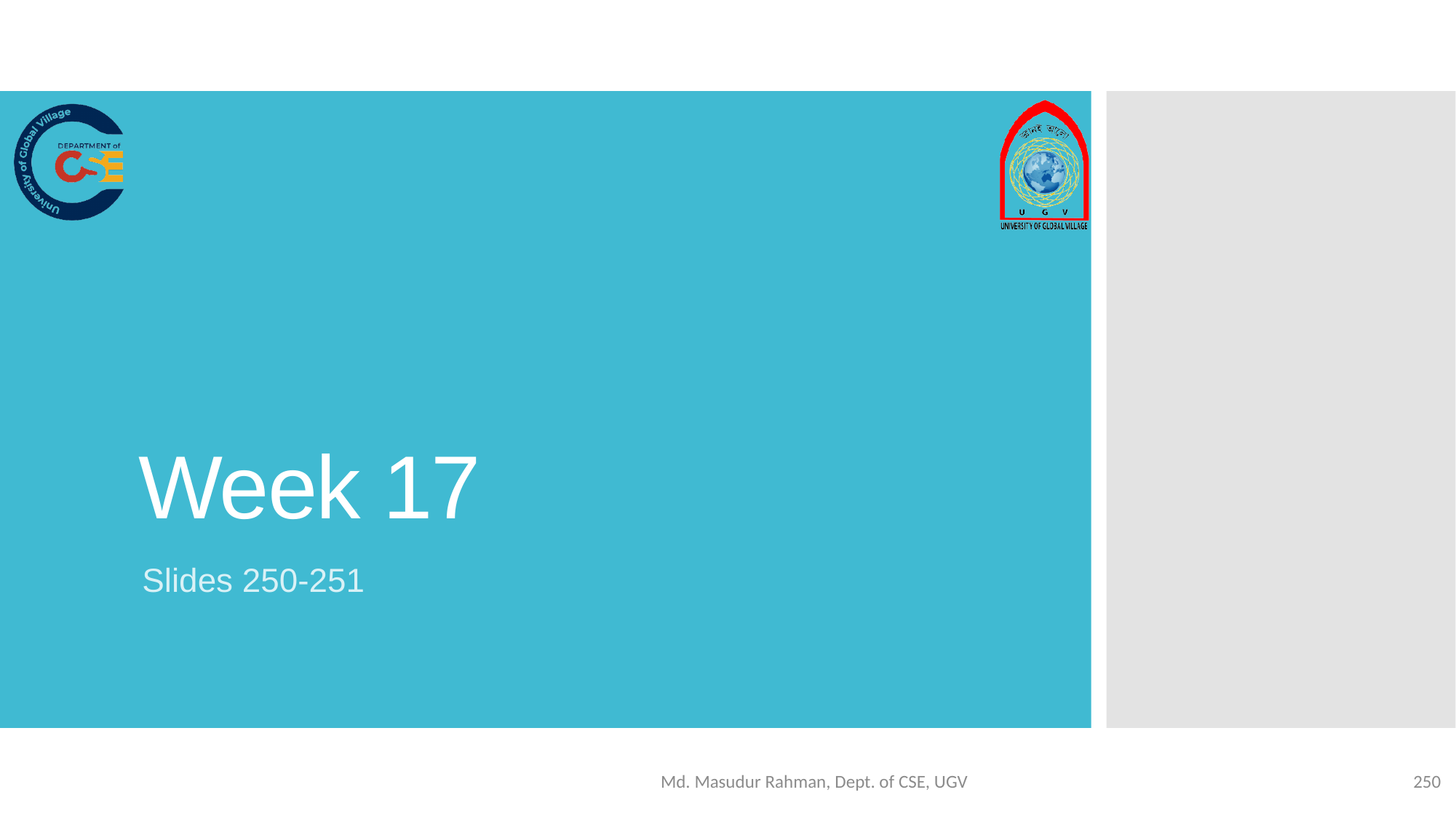

# Week 17
Slides 250-251
Md. Masudur Rahman, Dept. of CSE, UGV
250